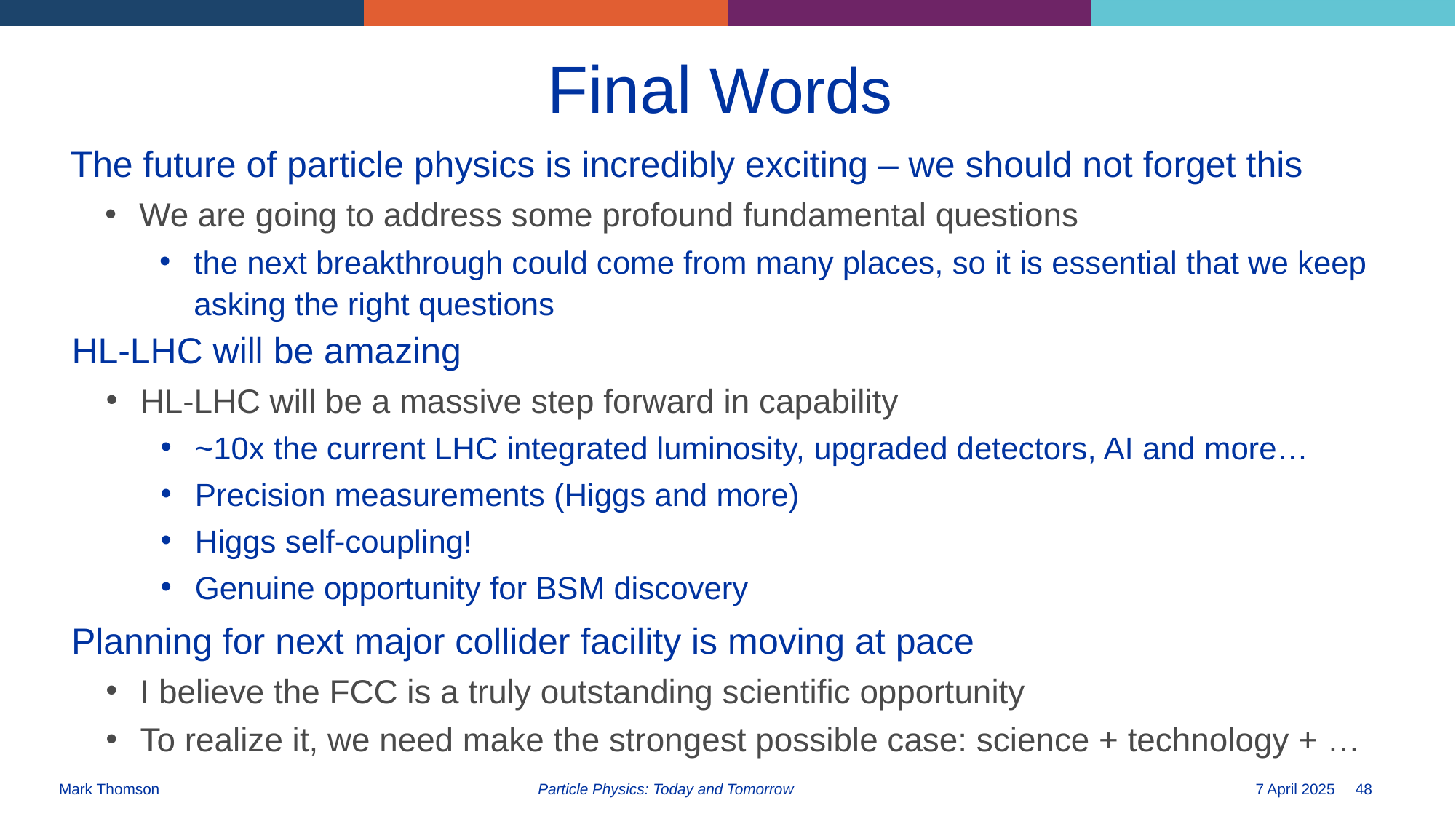

# Final Words
The future of particle physics is incredibly exciting – we should not forget this
We are going to address some profound fundamental questions
the next breakthrough could come from many places, so it is essential that we keep asking the right questions
HL-LHC will be amazing
HL-LHC will be a massive step forward in capability
~10x the current LHC integrated luminosity, upgraded detectors, AI and more…
Precision measurements (Higgs and more)
Higgs self-coupling!
Genuine opportunity for BSM discovery
Planning for next major collider facility is moving at pace
I believe the FCC is a truly outstanding scientific opportunity
To realize it, we need make the strongest possible case: science + technology + …
Particle Physics: Today and Tomorrow
7 April 2025
48